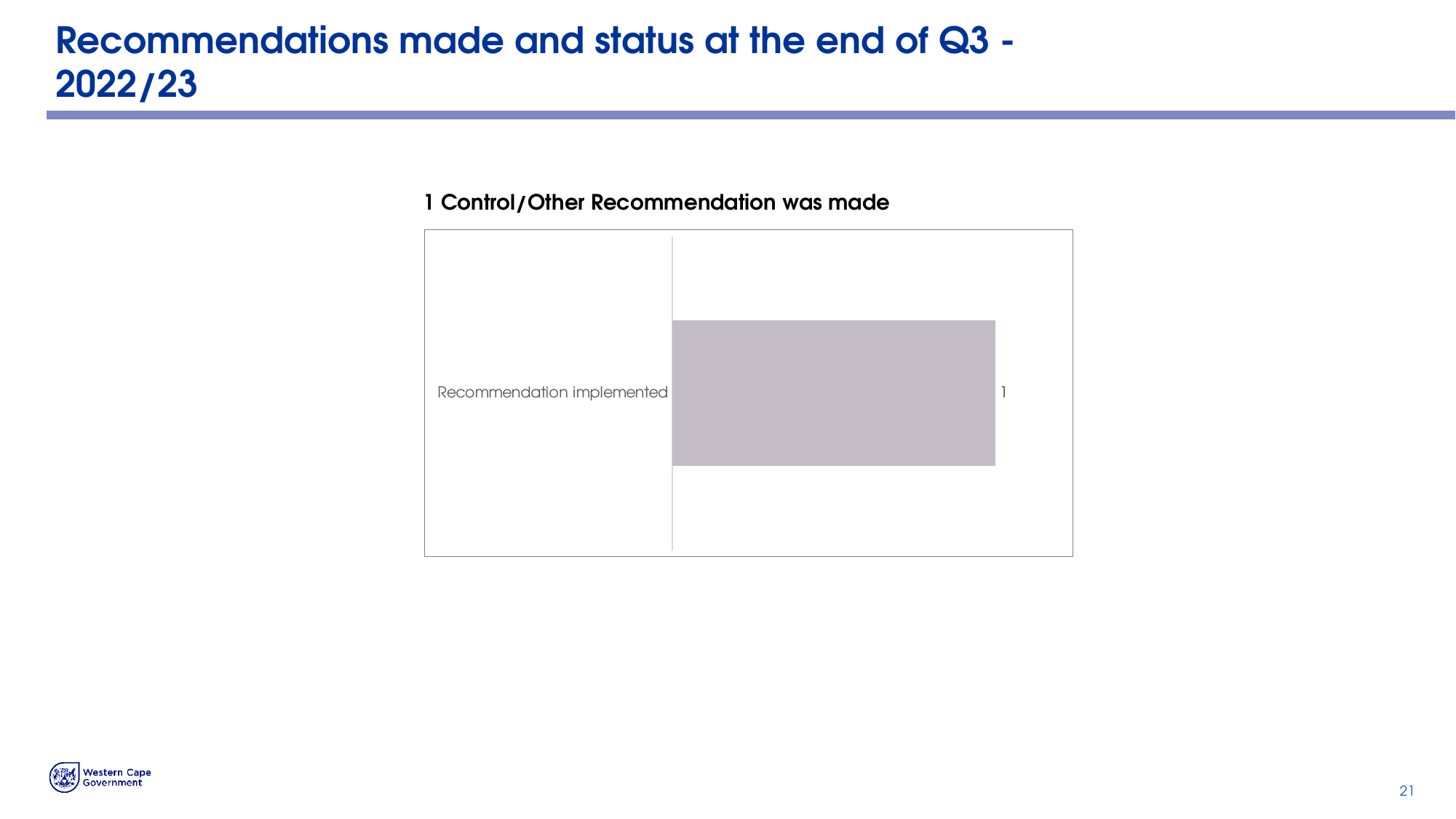

# Recommendations made and status at the end of Q3 -2022/23
1 Control/Other Recommendation was made

### Chart

| Category | Total |
|---|---|
| Recommendation implemented | 1.0 |
21